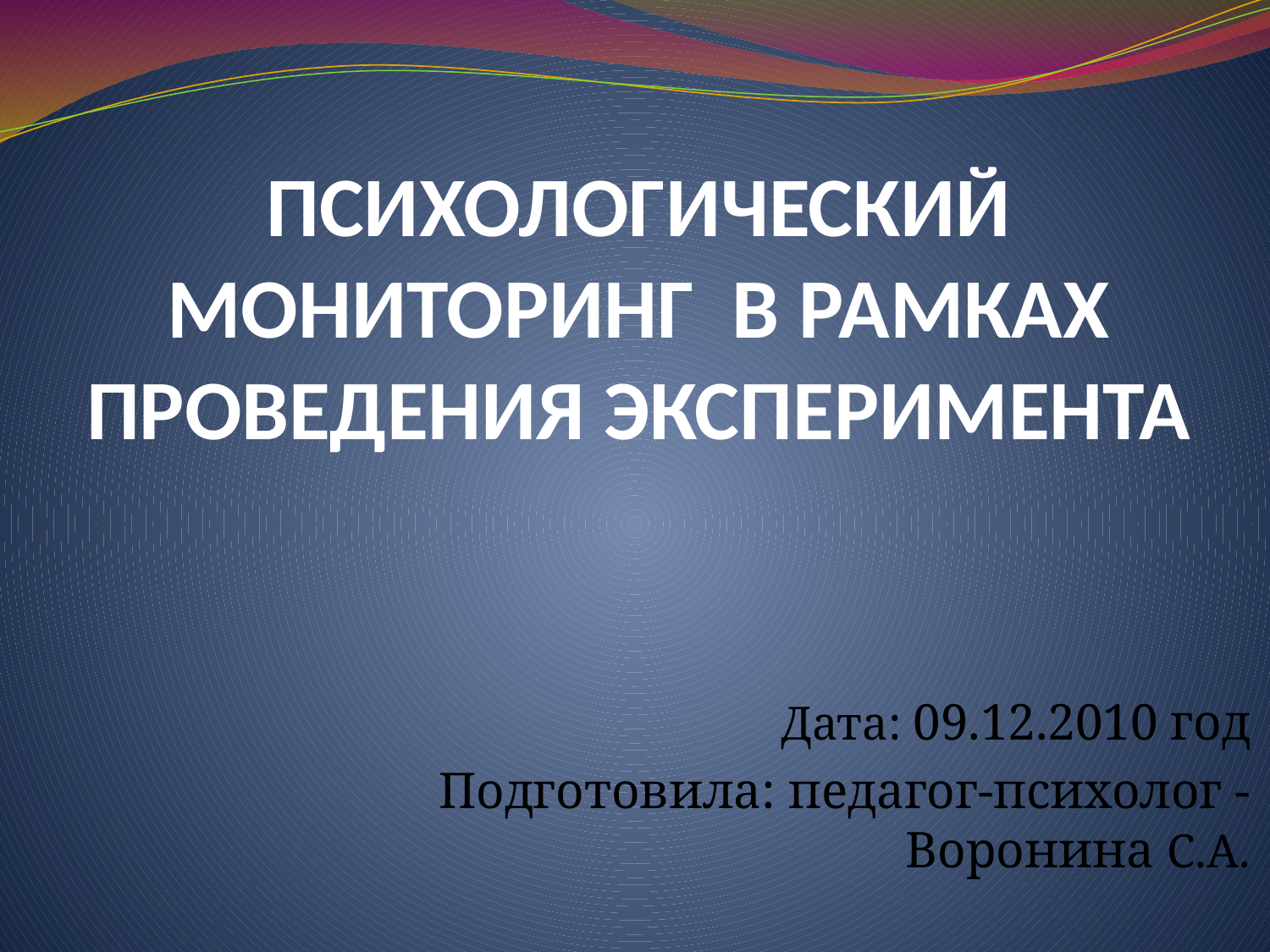

# ПСИХОЛОГИЧЕСКИЙ МОНИТОРИНГ  В РАМКАХ ПРОВЕДЕНИЯ ЭКСПЕРИМЕНТА
Дата: 09.12.2010 год
Подготовила: педагог-психолог - Воронина С.А.